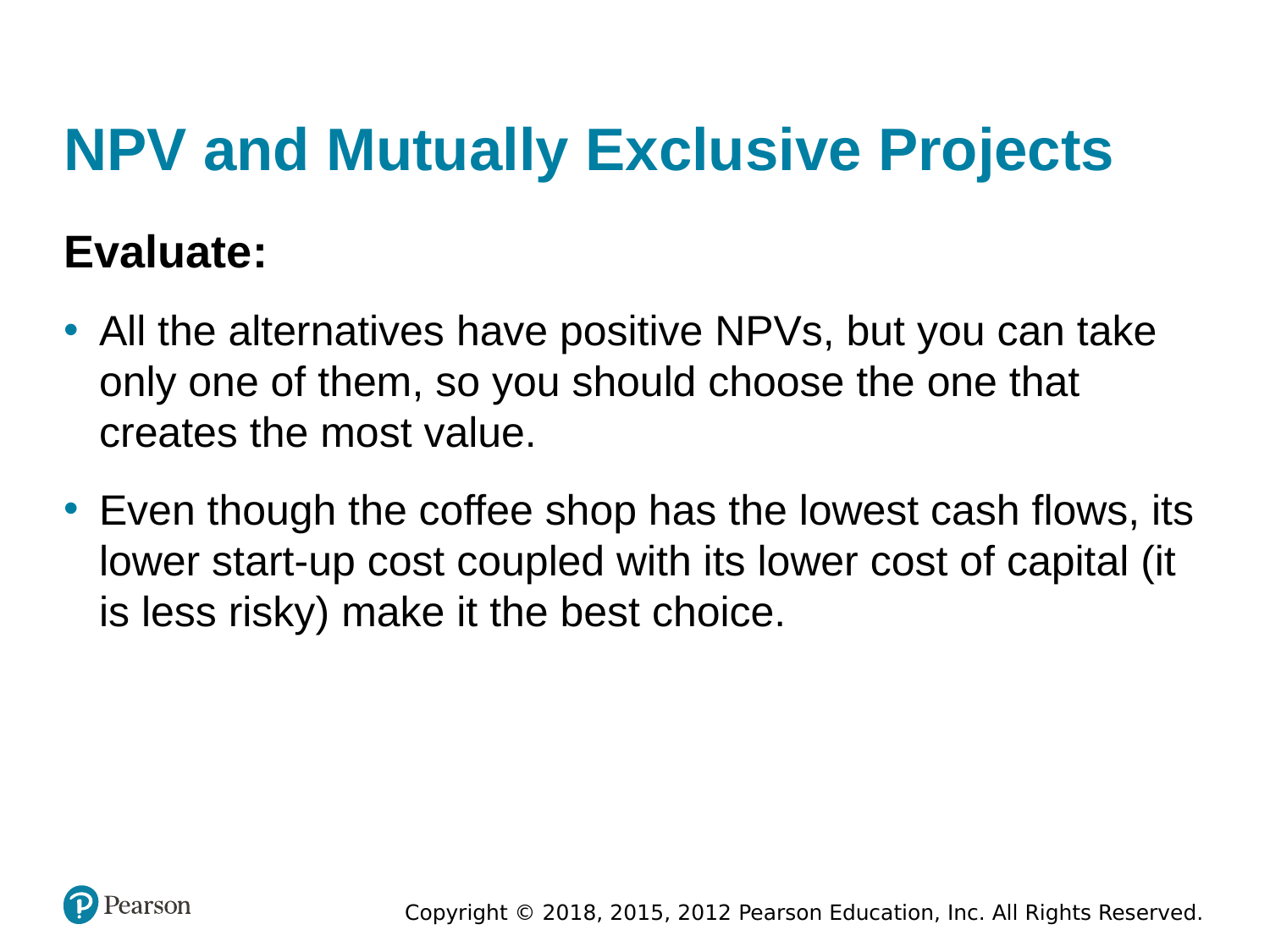

# NPV and Mutually Exclusive Projects
Evaluate:
All the alternatives have positive NPVs, but you can take only one of them, so you should choose the one that creates the most value.
Even though the coffee shop has the lowest cash flows, its lower start-up cost coupled with its lower cost of capital (it is less risky) make it the best choice.